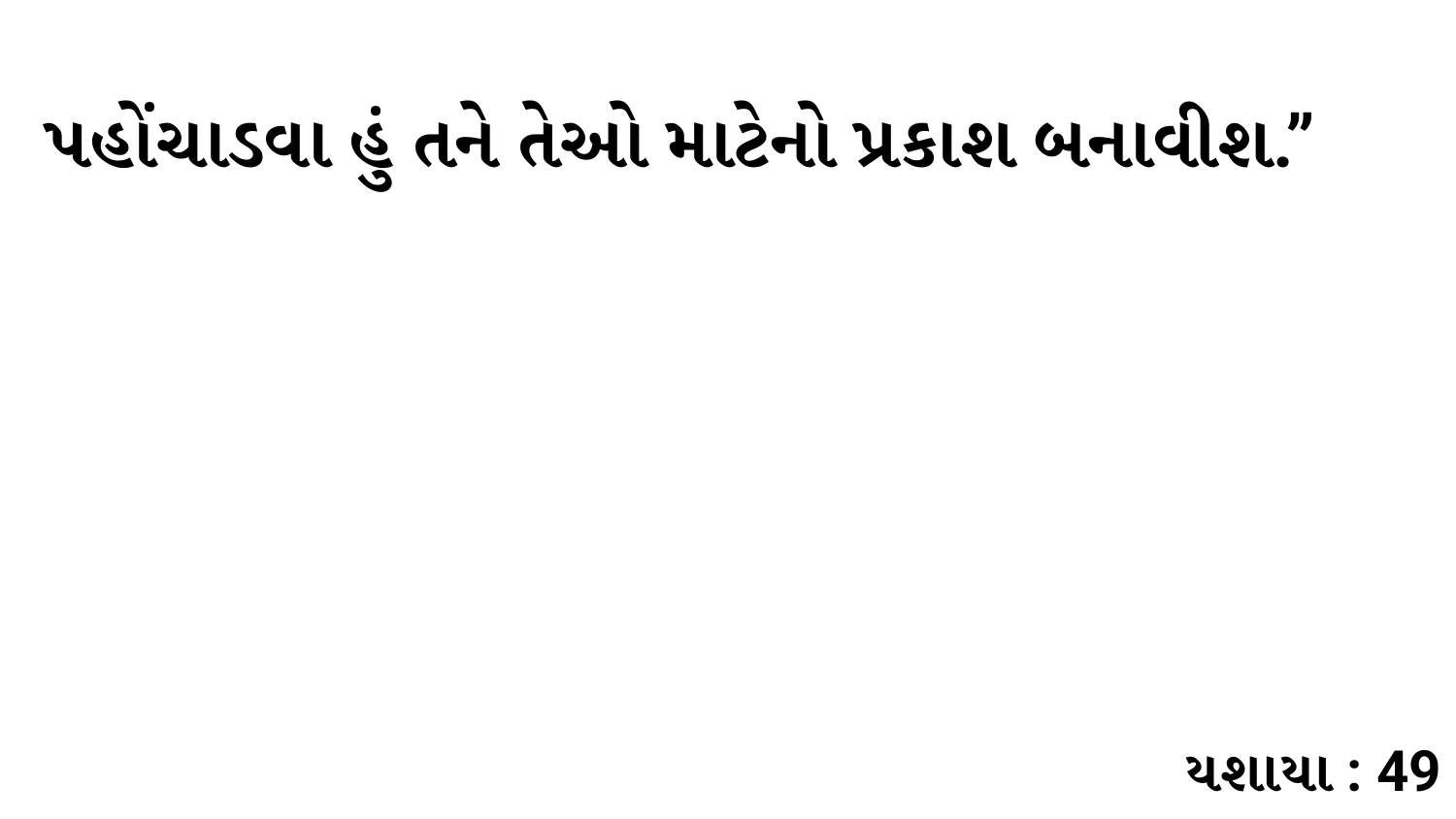

પહોંચાડવા હું તને તેઓ માટેનો પ્રકાશ બનાવીશ.”
યશાયા : 49